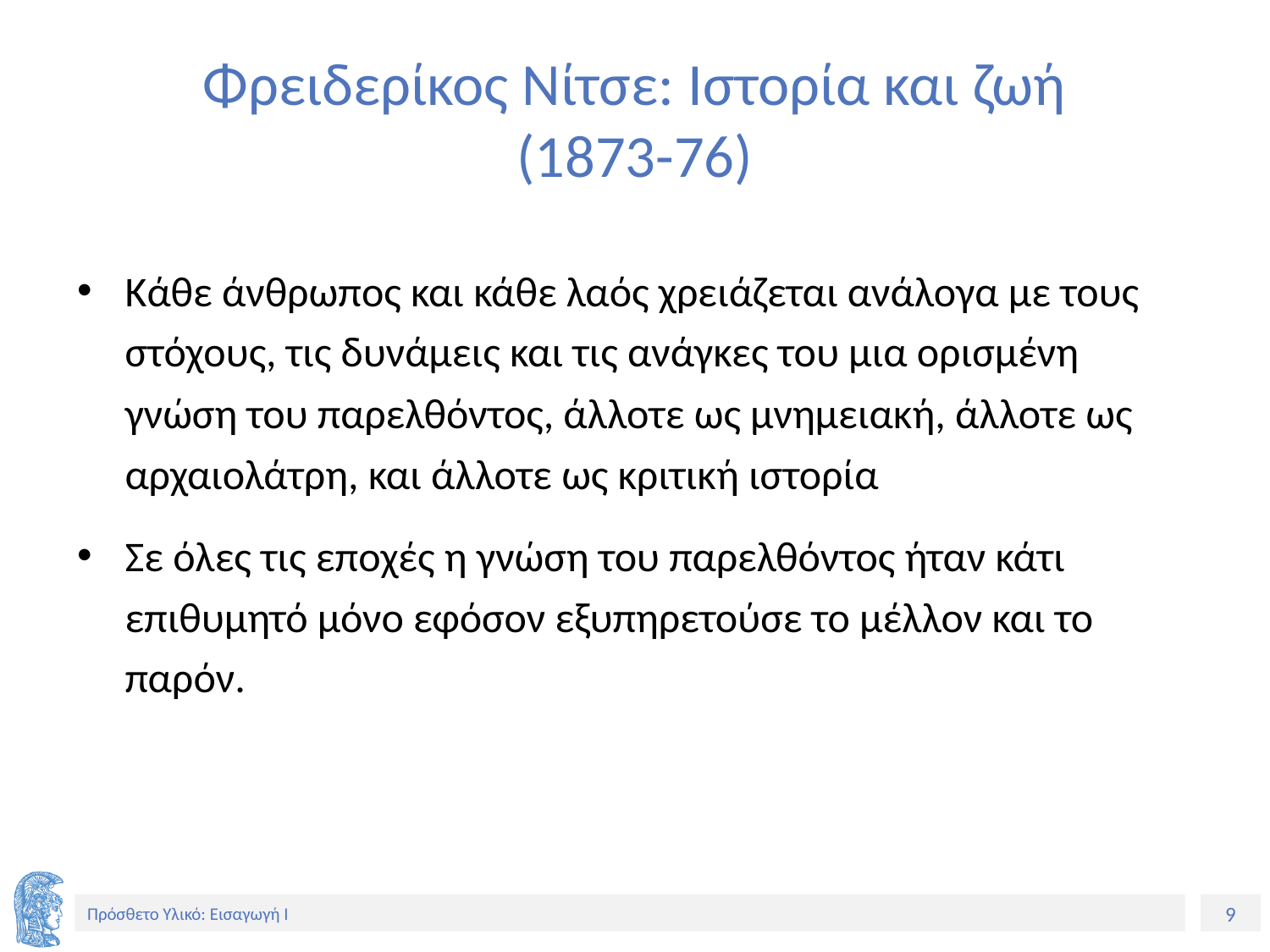

# Φρειδερίκος Νίτσε: Ιστορία και ζωή (1873-76)
Κάθε άνθρωπος και κάθε λαός χρειάζεται ανάλογα με τους στόχους, τις δυνάμεις και τις ανάγκες του μια ορισμένη γνώση του παρελθόντος, άλλοτε ως μνημειακή, άλλοτε ως αρχαιολάτρη, και άλλοτε ως κριτική ιστορία
Σε όλες τις εποχές η γνώση του παρελθόντος ήταν κάτι επιθυμητό μόνο εφόσον εξυπηρετούσε το μέλλον και το παρόν.